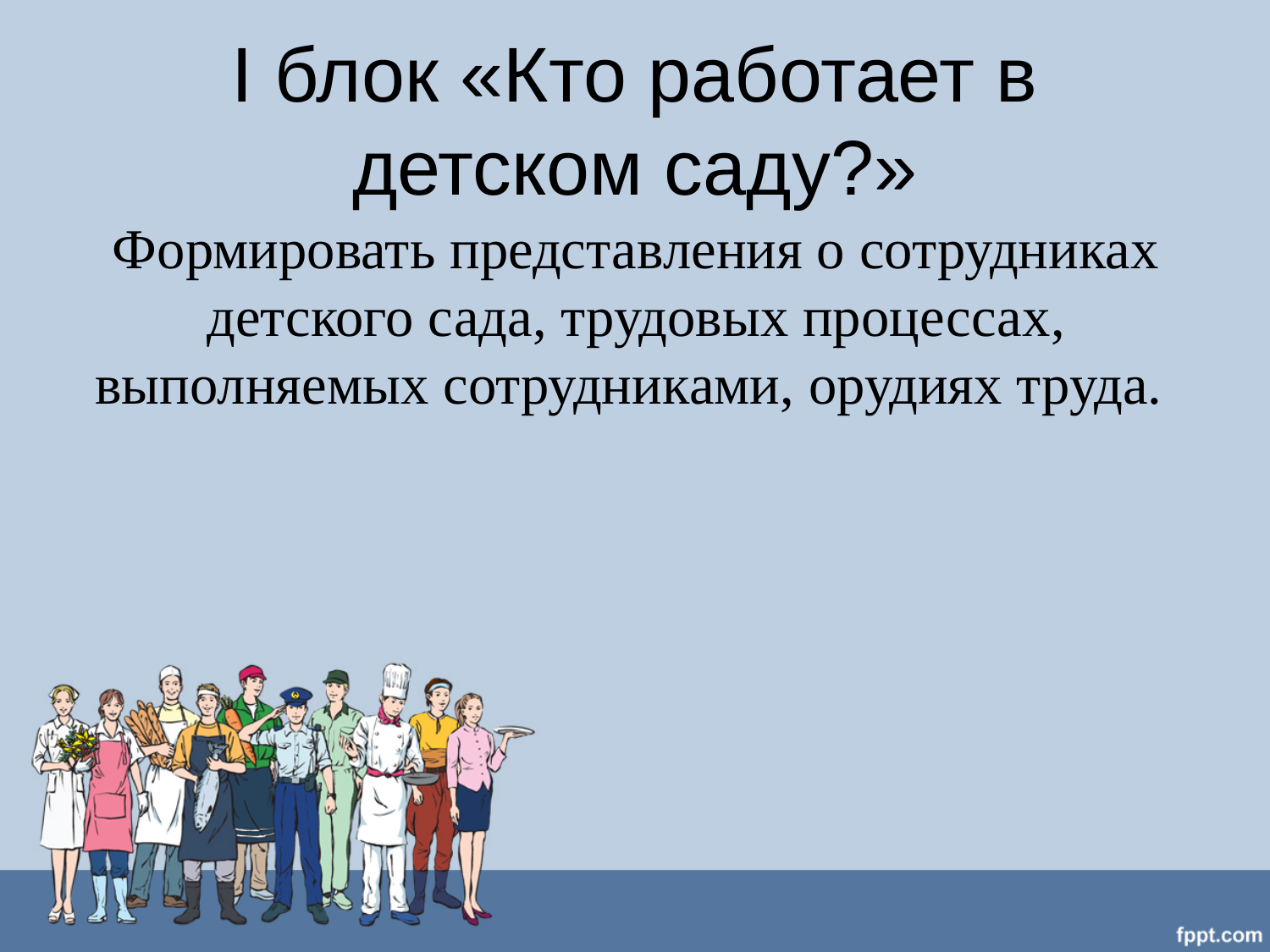

# I блок «Кто работает в детском саду?»
Формировать представления о сотрудниках детского сада, трудовых процессах, выполняемых сотрудниками, орудиях труда.